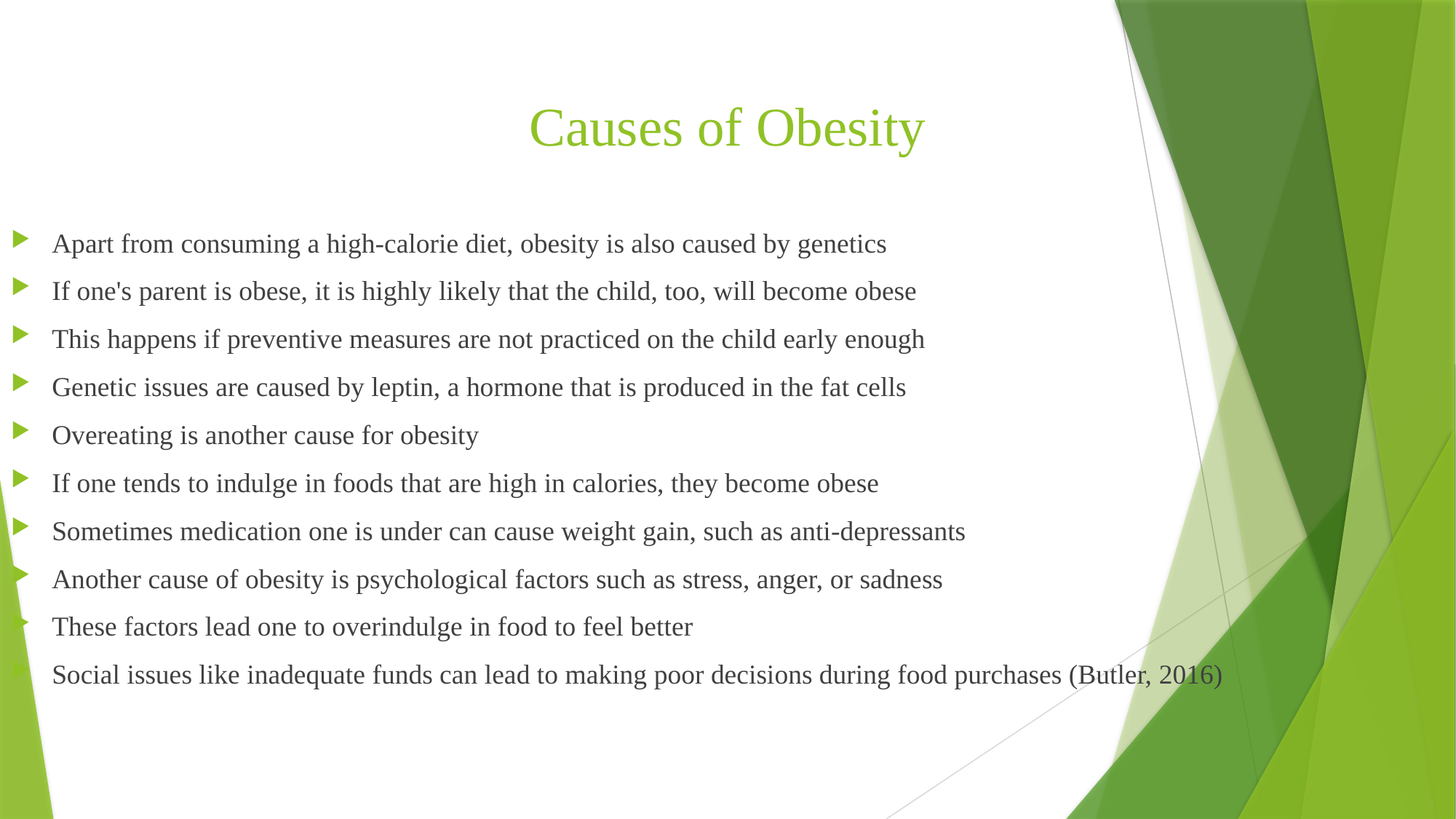

# Causes of Obesity
Apart from consuming a high-calorie diet, obesity is also caused by genetics
If one's parent is obese, it is highly likely that the child, too, will become obese
This happens if preventive measures are not practiced on the child early enough
Genetic issues are caused by leptin, a hormone that is produced in the fat cells
Overeating is another cause for obesity
If one tends to indulge in foods that are high in calories, they become obese
Sometimes medication one is under can cause weight gain, such as anti-depressants
Another cause of obesity is psychological factors such as stress, anger, or sadness
These factors lead one to overindulge in food to feel better
Social issues like inadequate funds can lead to making poor decisions during food purchases (Butler, 2016)